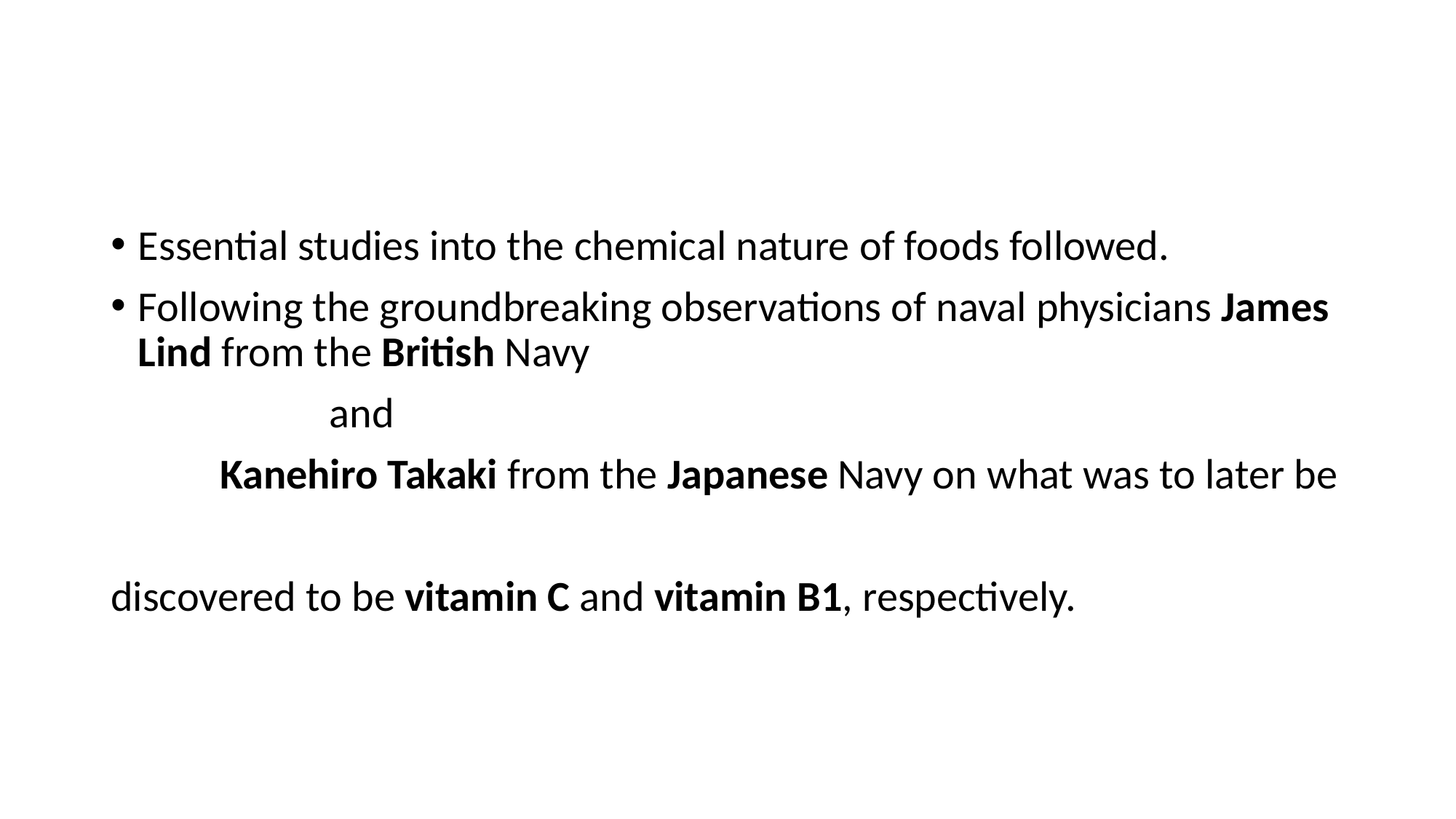

#
Essential studies into the chemical nature of foods followed.
Following the groundbreaking observations of naval physicians James Lind from the British Navy
		and
	Kanehiro Takaki from the Japanese Navy on what was to later be

discovered to be vitamin C and vitamin B1, respectively.